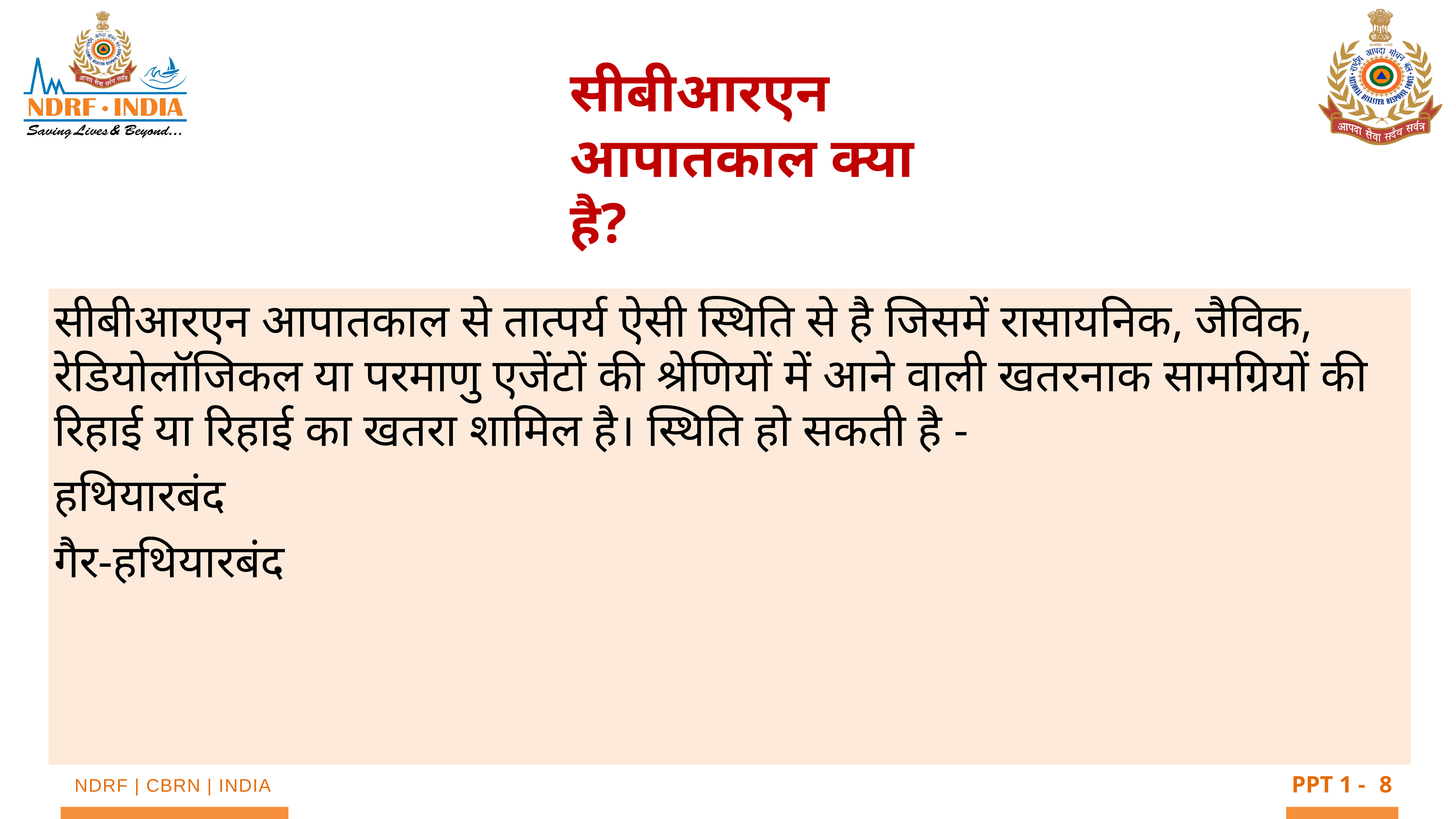

सीबीआरएन आपातकाल क्या है?
सीबीआरएन आपातकाल से तात्पर्य ऐसी स्थिति से है जिसमें रासायनिक, जैविक, रेडियोलॉजिकल या परमाणु एजेंटों की श्रेणियों में आने वाली खतरनाक सामग्रियों की रिहाई या रिहाई का खतरा शामिल है। स्थिति हो सकती है -
हथियारबंद
गैर-हथियारबंद